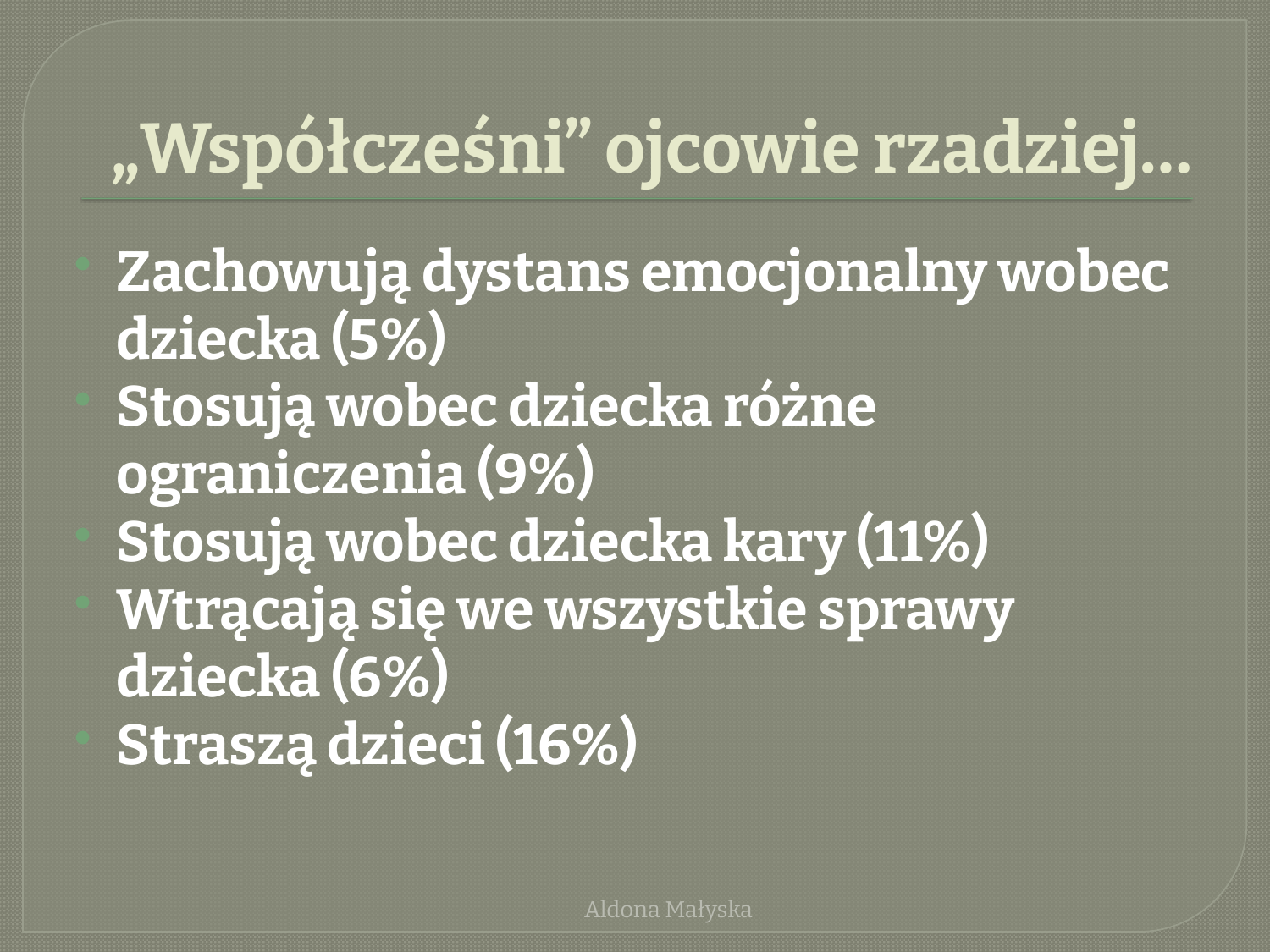

# „Współcześni” ojcowie rzadziej…
Zachowują dystans emocjonalny wobec dziecka (5%)
Stosują wobec dziecka różne ograniczenia (9%)
Stosują wobec dziecka kary (11%)
Wtrącają się we wszystkie sprawy dziecka (6%)
Straszą dzieci (16%)
Aldona Małyska